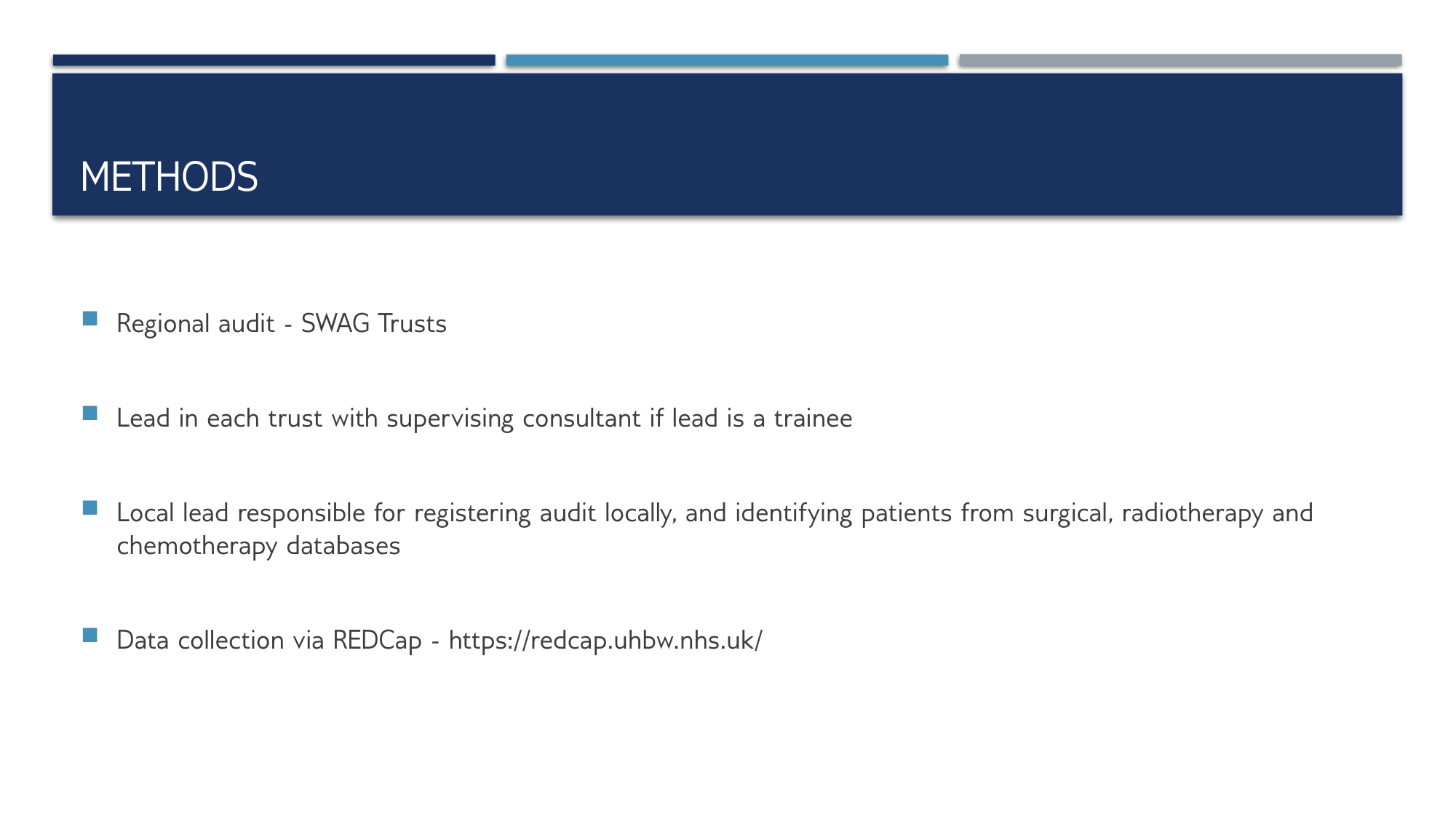

# Methods
Regional audit - SWAG Trusts

Lead in each trust with supervising consultant if lead is a trainee

Local lead responsible for registering audit locally, and identifying patients from surgical, radiotherapy and chemotherapy databases

Data collection via REDCap - https://redcap.uhbw.nhs.uk/